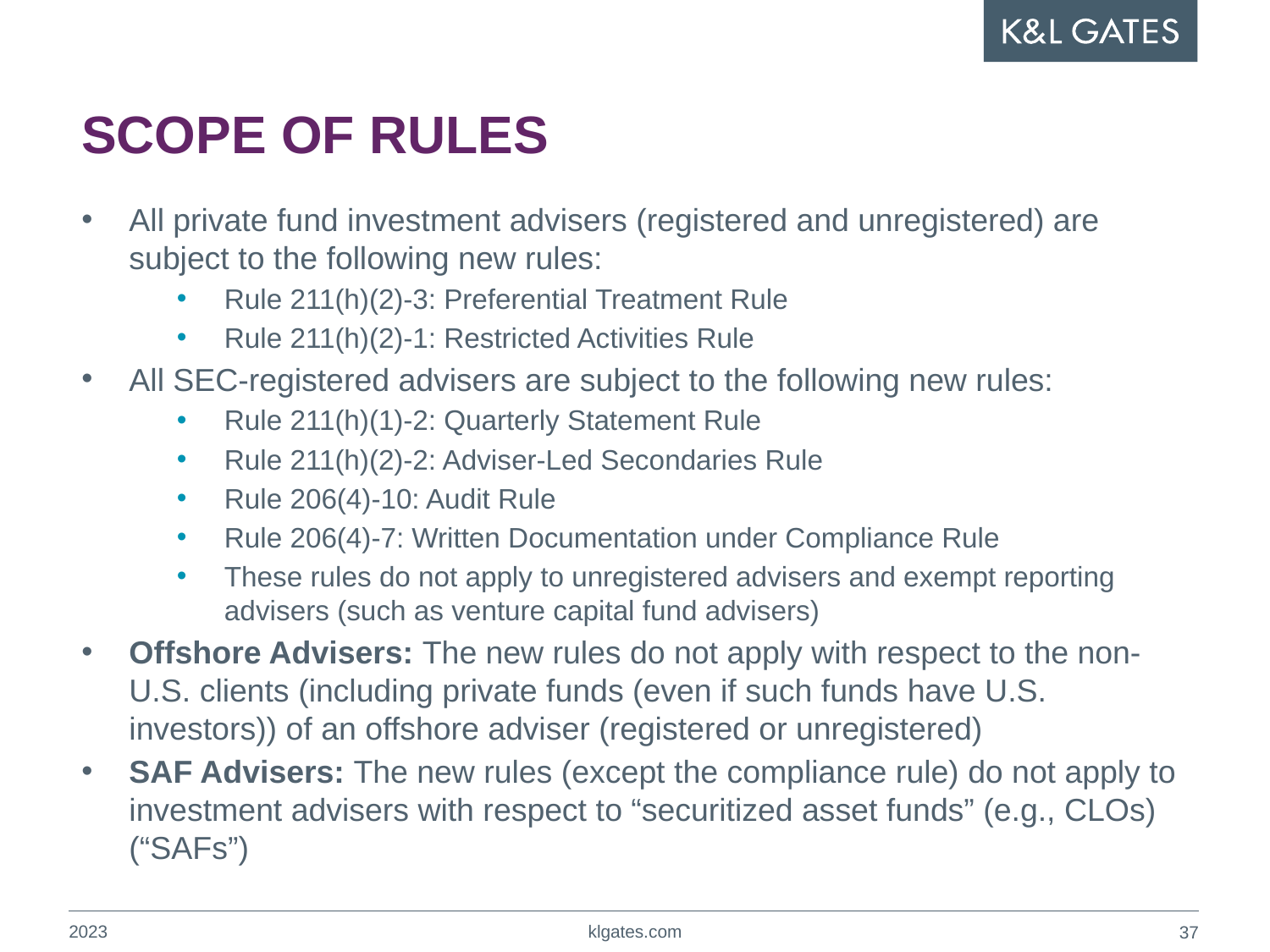

# SCOPE OF RULES
All private fund investment advisers (registered and unregistered) are subject to the following new rules:
Rule 211(h)(2)-3: Preferential Treatment Rule
Rule 211(h)(2)-1: Restricted Activities Rule
All SEC-registered advisers are subject to the following new rules:
Rule 211(h)(1)-2: Quarterly Statement Rule
Rule 211(h)(2)-2: Adviser-Led Secondaries Rule
Rule 206(4)-10: Audit Rule
Rule 206(4)-7: Written Documentation under Compliance Rule
These rules do not apply to unregistered advisers and exempt reporting advisers (such as venture capital fund advisers)
Offshore Advisers: The new rules do not apply with respect to the non-U.S. clients (including private funds (even if such funds have U.S. investors)) of an offshore adviser (registered or unregistered)
SAF Advisers: The new rules (except the compliance rule) do not apply to investment advisers with respect to “securitized asset funds” (e.g., CLOs) (“SAFs”)

2023
klgates.com
37